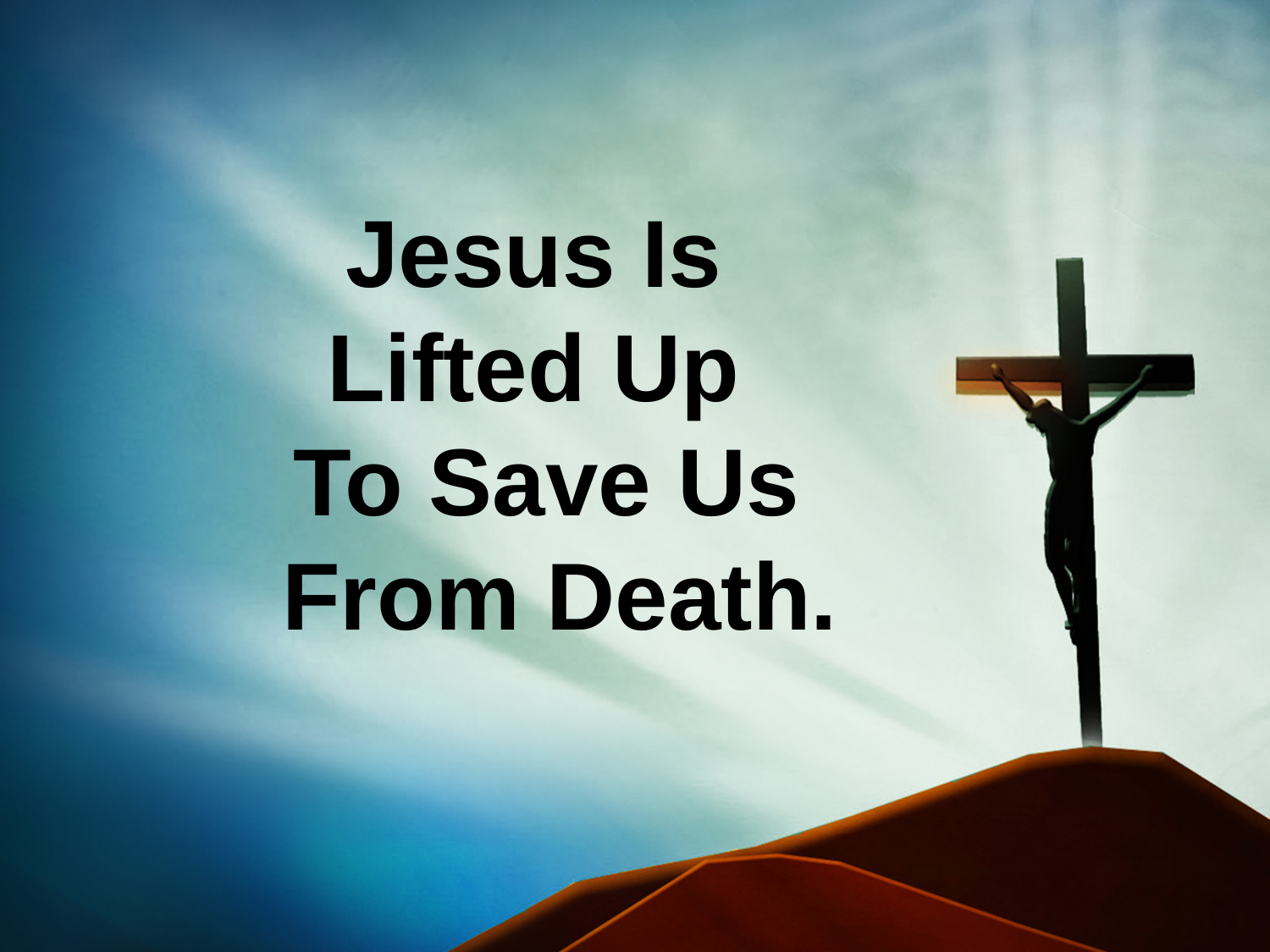

# Jesus Is Lifted Up To Save Us From Death.